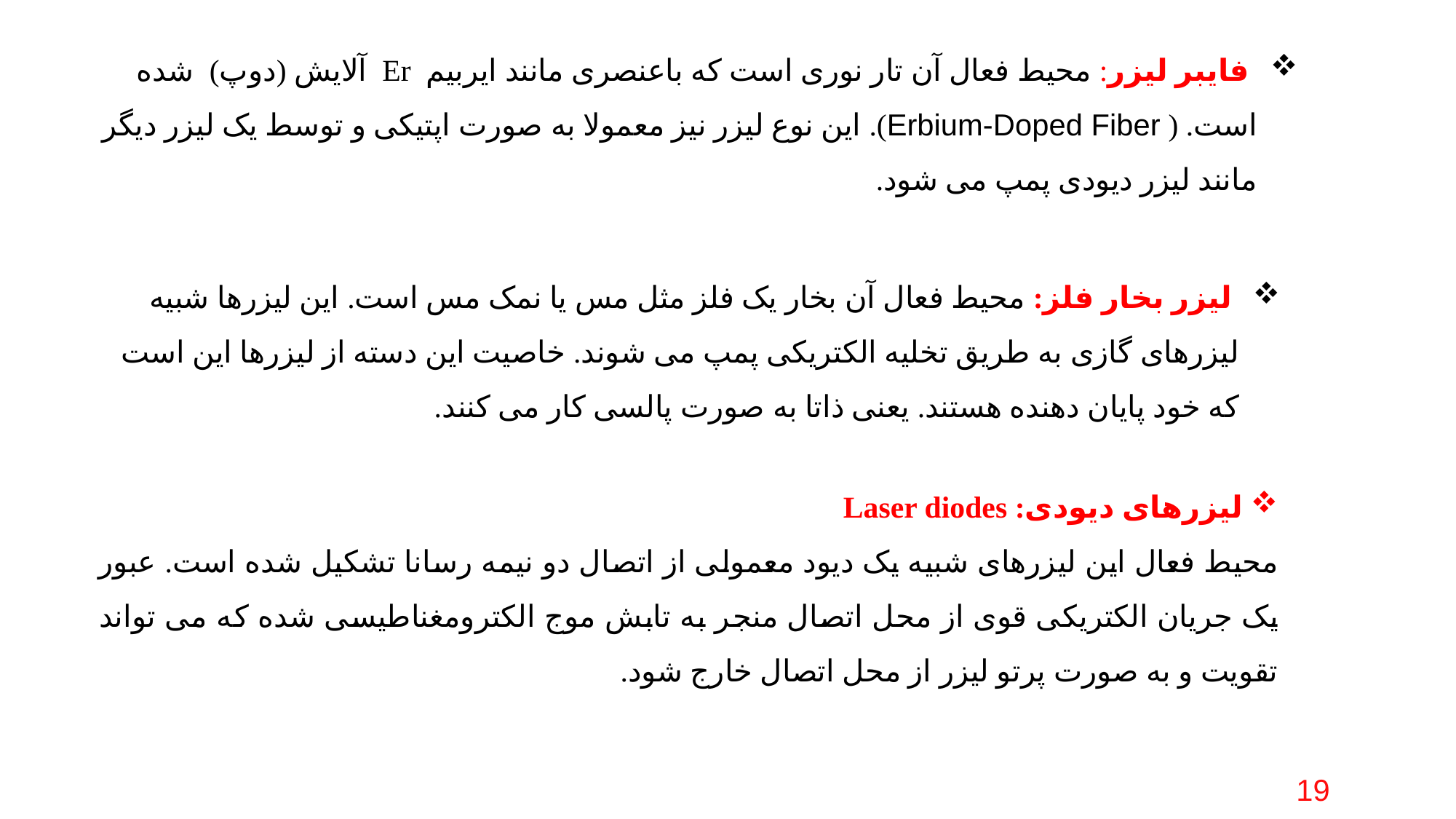

فایبر لیزر: محیط فعال آن تار نوری است که باعنصری مانند ایربیم  Er  آلایش (دوپ)  شده است. ( Erbium-Doped Fiber). این نوع لیزر نیز معمولا به صورت اپتیکی و توسط یک لیزر دیگر مانند لیزر دیودی پمپ می شود.
 لیزر بخار فلز: محیط فعال آن بخار یک فلز مثل مس یا نمک مس است. این لیزرها شبیه لیزرهای گازی به طریق تخلیه الکتریکی پمپ می شوند. خاصیت این دسته از لیزرها این است که خود پایان دهنده هستند. یعنی ذاتا به صورت پالسی کار می کنند.
 لیزرهای دیودی: Laser diodes
محیط فعال این لیزرهای شبیه یک دیود معمولی از اتصال دو نیمه رسانا تشکیل شده است. عبور یک جریان الکتریکی قوی از محل اتصال منجر به تابش موج الکترومغناطیسی شده که می تواند تقویت و به صورت پرتو لیزر از محل اتصال خارج شود.
19